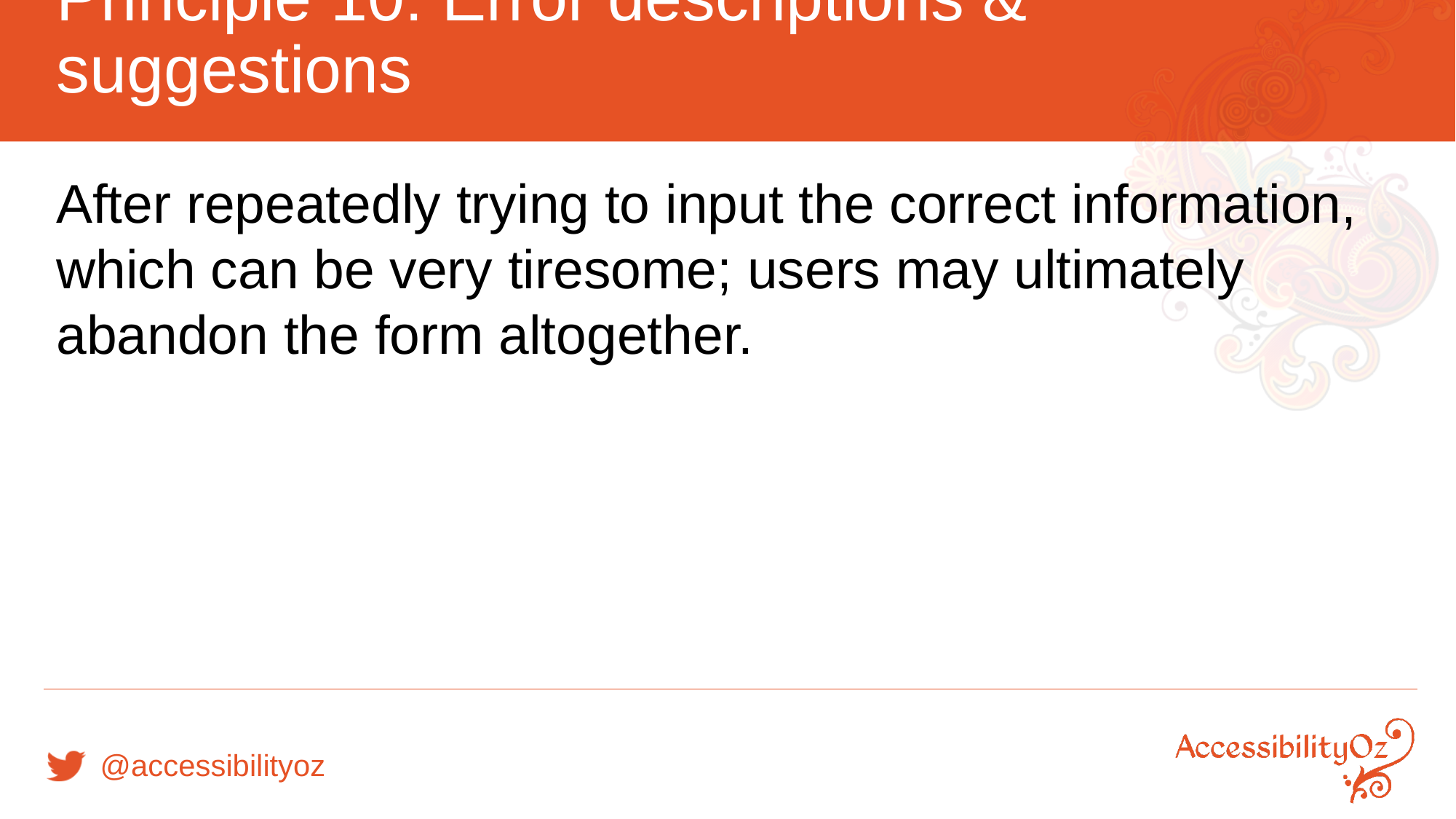

# Principle 10: Error descriptions & suggestions
After repeatedly trying to input the correct information, which can be very tiresome; users may ultimately abandon the form altogether.